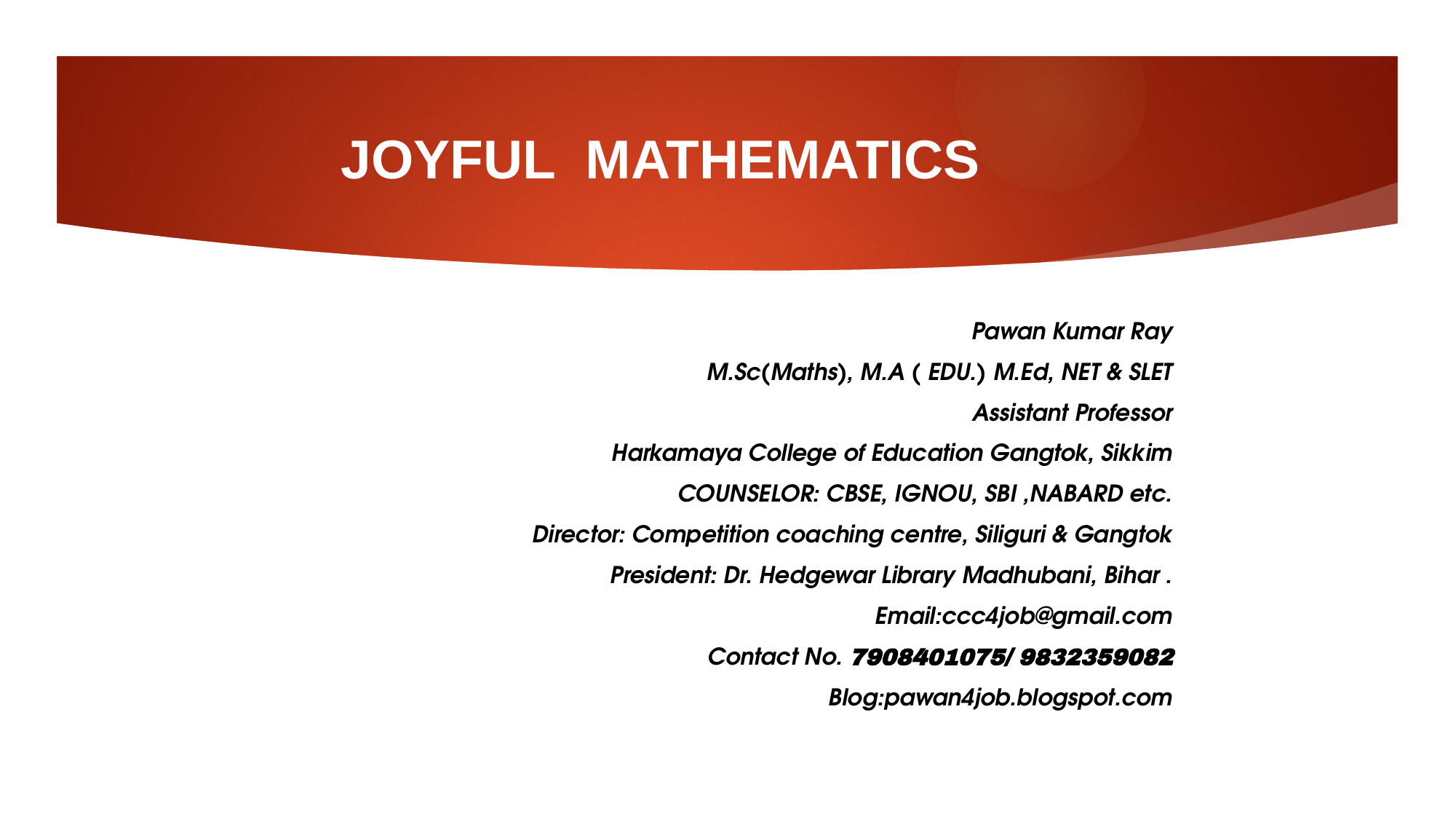

# JOYFUL  MATHEMATICS
Pawan Kumar Ray
M.Sc(Maths), M.A ( EDU.) M.Ed, NET & SLET
Assistant Professor
Harkamaya College of Education Gangtok, Sikkim
COUNSELOR: CBSE, IGNOU, SBI ,NABARD etc.
Director: Competition coaching centre, Siliguri & Gangtok
President: Dr. Hedgewar Library Madhubani, Bihar .
 Email:ccc4job@gmail.com
  Contact No. 7908401075/ 9832359082
Blog:pawan4job.blogspot.com